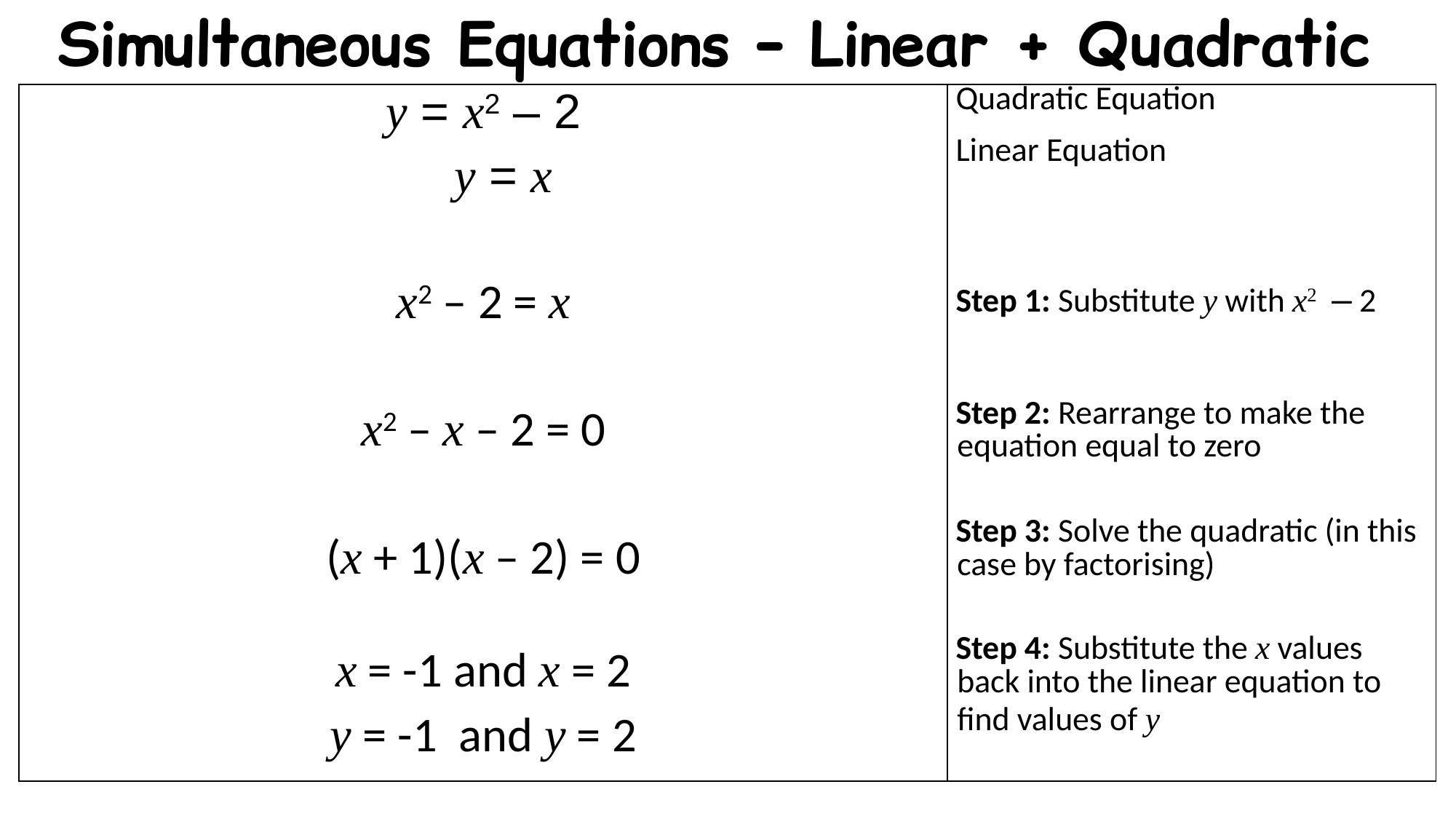

Simultaneous Equations – Linear + Quadratic
| y = x2 – 2 y = x x2 – 2 = x x2 – x – 2 = 0 (x + 1)(x – 2) = 0 x = -1 and x = 2 y = -1 and y = 2 | Quadratic Equation Linear Equation Step 1: Substitute y with x2 – 2 Step 2: Rearrange to make the equation equal to zero Step 3: Solve the quadratic (in this case by factorising) Step 4: Substitute the x values back into the linear equation to find values of y |
| --- | --- |